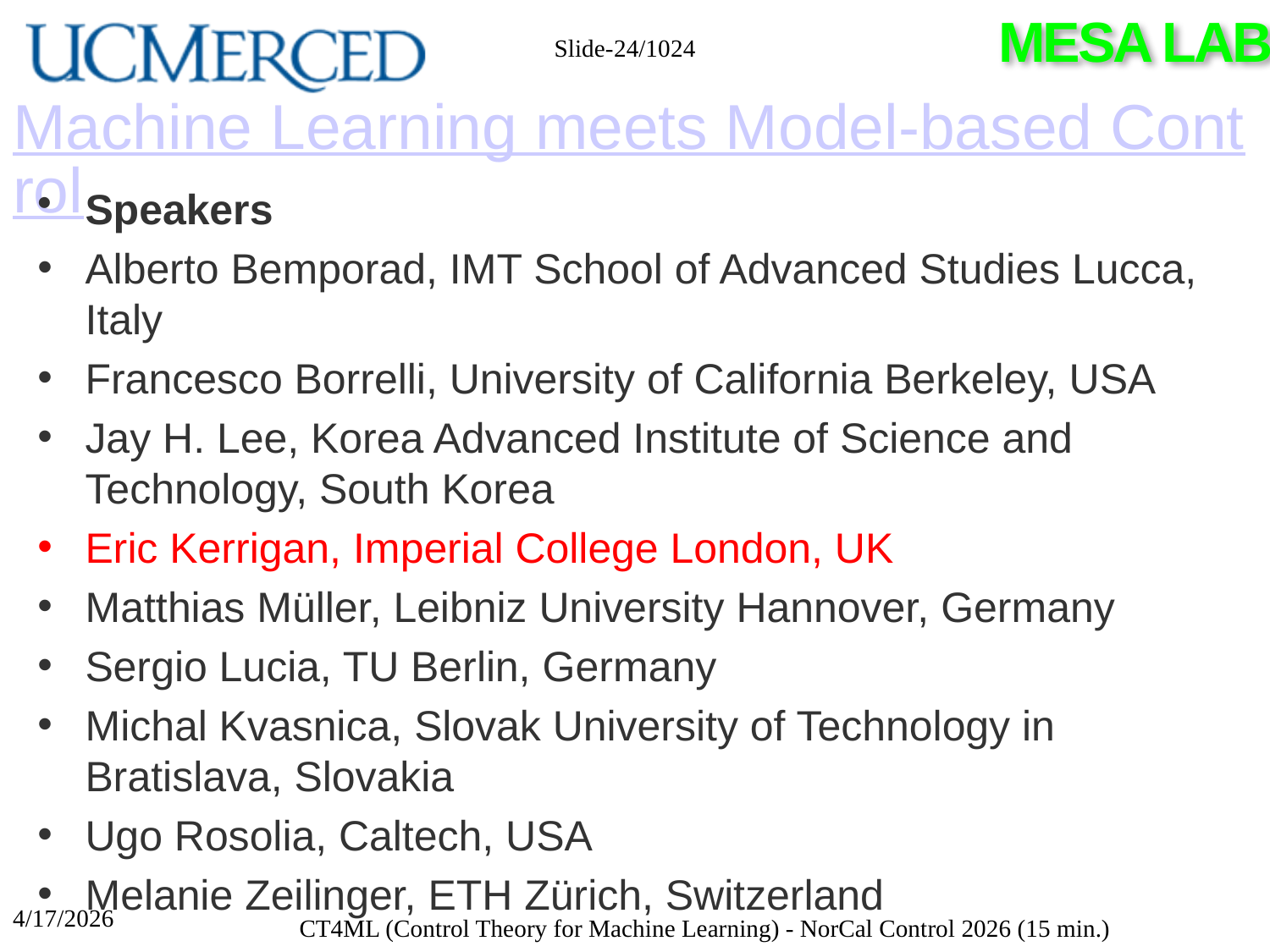

Slide-24/1024
# Machine Learning meets Model-based Control
Speakers
Alberto Bemporad, IMT School of Advanced Studies Lucca, Italy
Francesco Borrelli, University of California Berkeley, USA
Jay H. Lee, Korea Advanced Institute of Science and Technology, South Korea
Eric Kerrigan, Imperial College London, UK
Matthias Müller, Leibniz University Hannover, Germany
Sergio Lucia, TU Berlin, Germany
Michal Kvasnica, Slovak University of Technology in Bratislava, Slovakia
Ugo Rosolia, Caltech, USA
Melanie Zeilinger, ETH Zürich, Switzerland

4/17/2026
CT4ML (Control Theory for Machine Learning) - NorCal Control 2026 (15 min.)